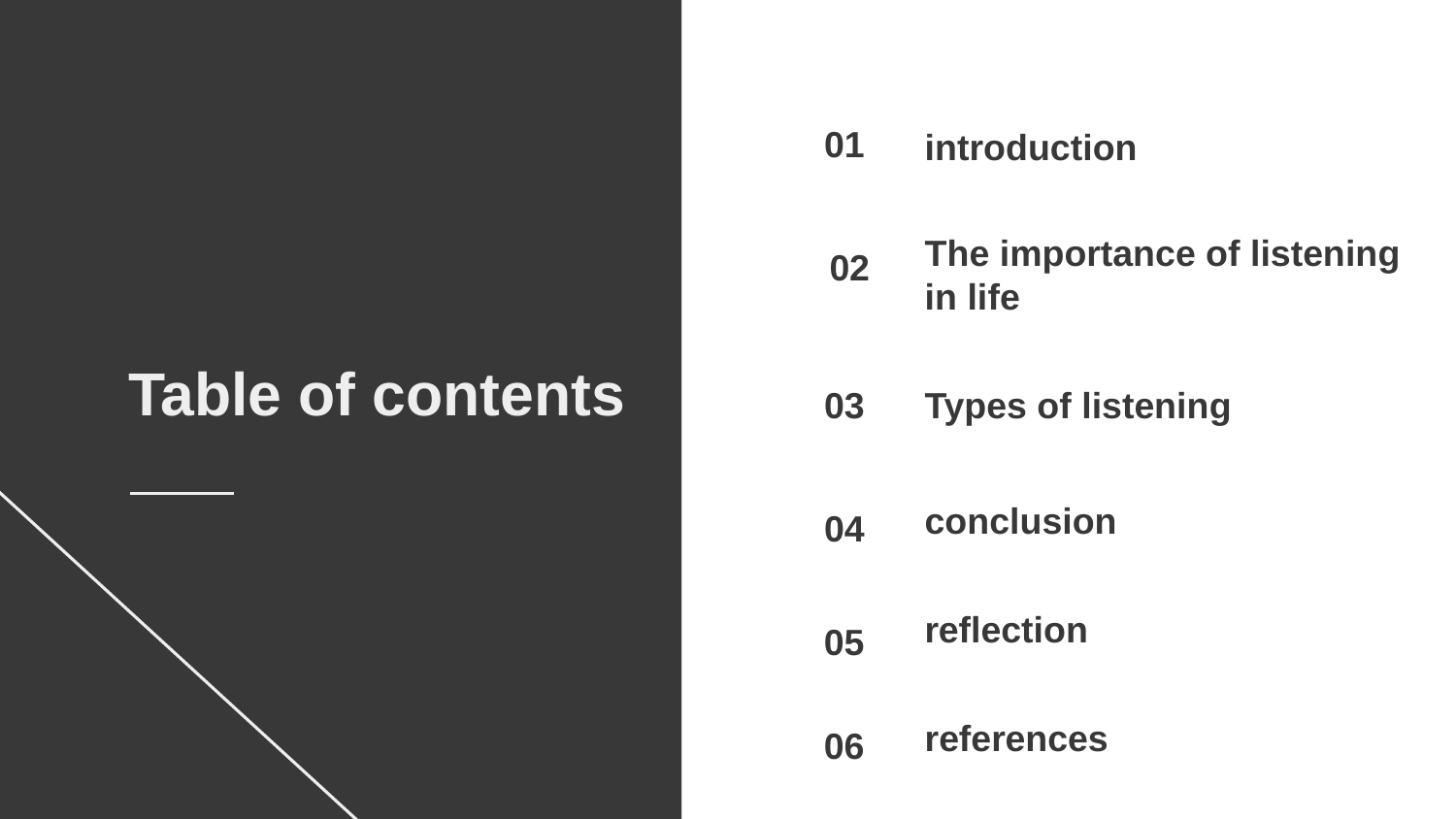

introduction
01
02
# The importance of listening in life
Table of contents
Types of listening
03
conclusion
04
reflection
05
references
06